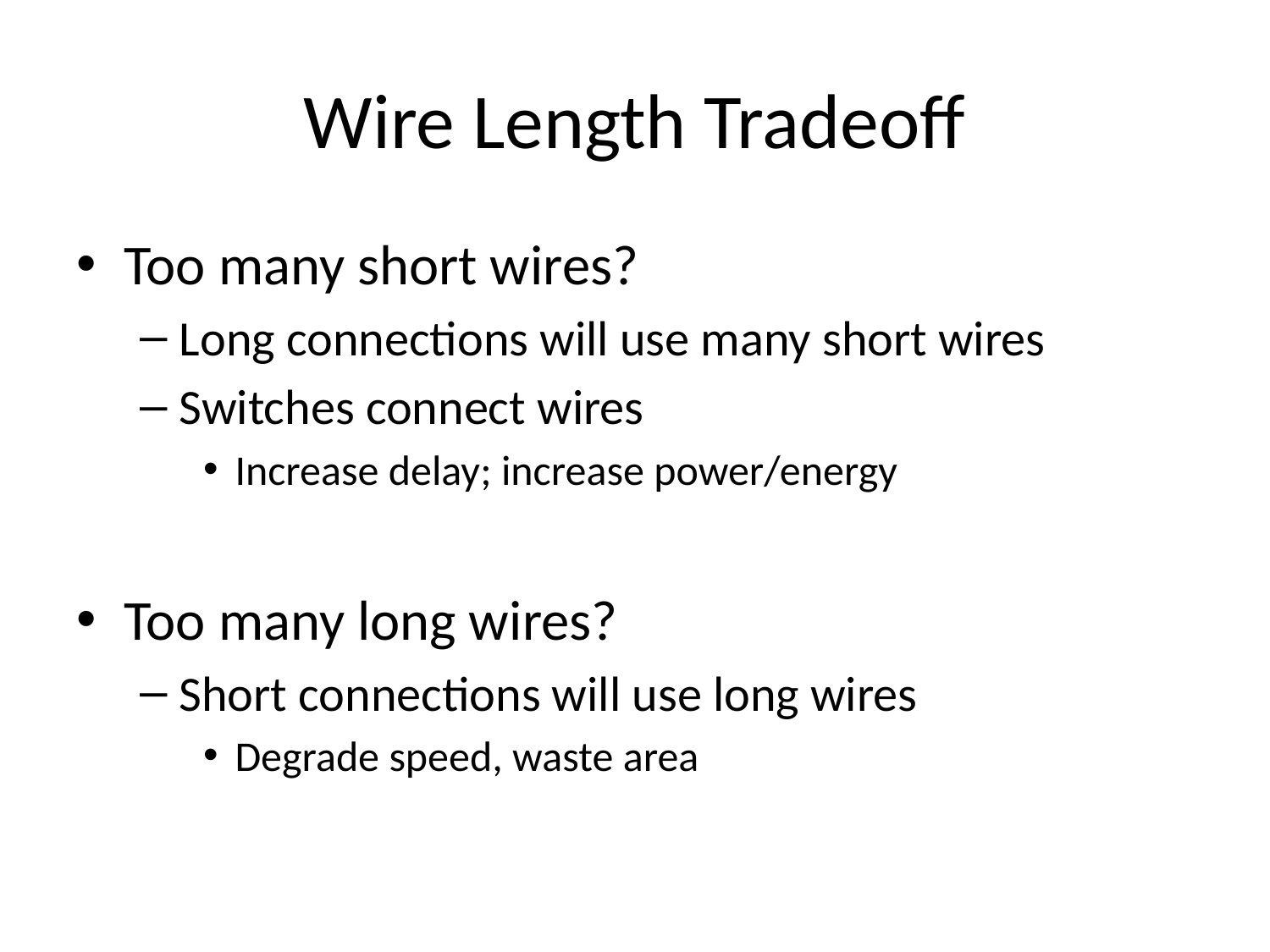

# Wire Length Tradeoff
Too many short wires?
Long connections will use many short wires
Switches connect wires
Increase delay; increase power/energy

Too many long wires?
Short connections will use long wires
Degrade speed, waste area